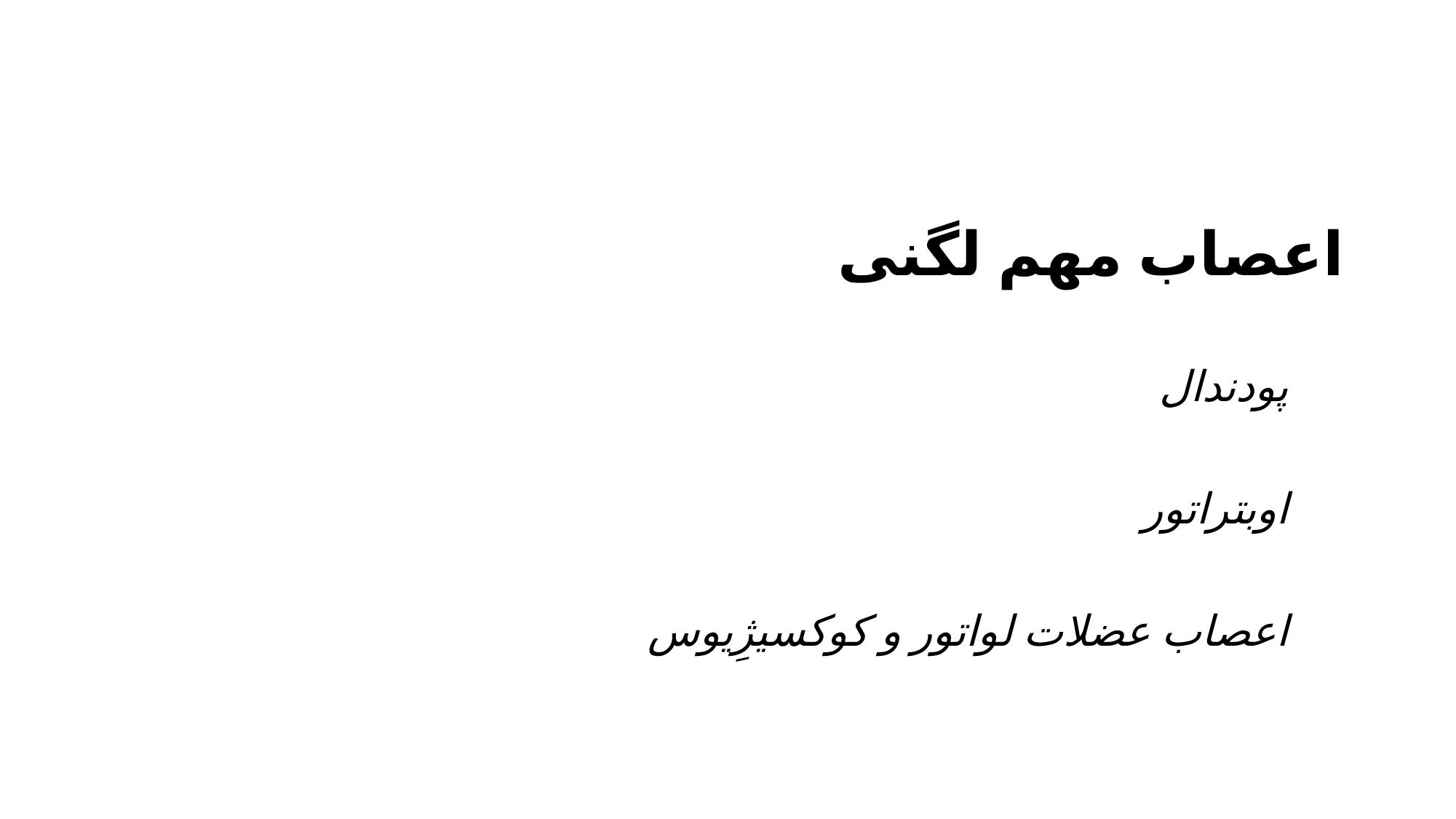

#
اعصاب مهم لگنی

     پودندال

     اوبتراتور

     اعصاب عضلات لواتور و کوکسیژِیوس